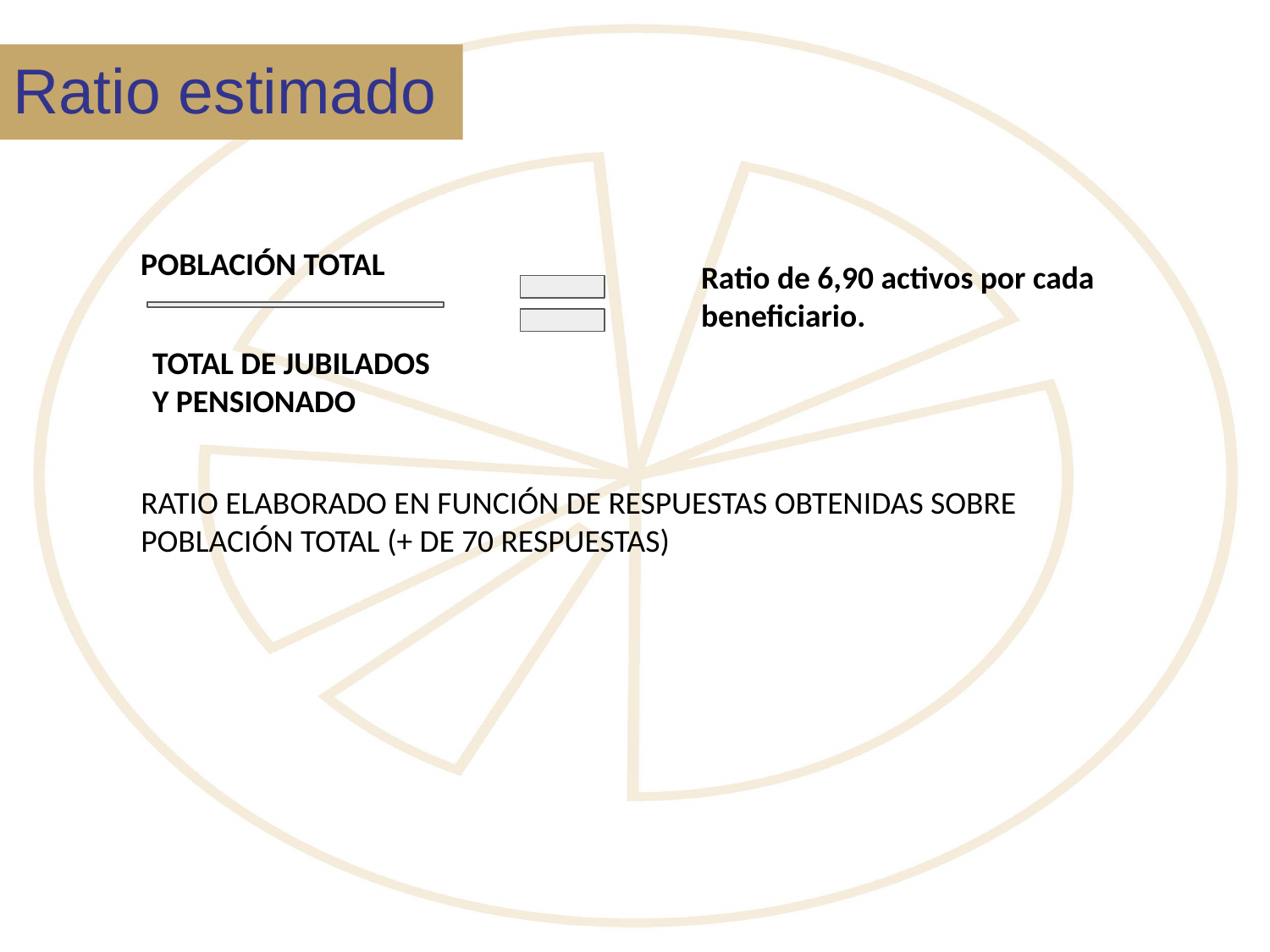

# Ratio estimado
POBLACIÓN TOTAL
Ratio de 6,90 activos por cada beneficiario.

TOTAL DE JUBILADOS Y PENSIONADO
RATIO ELABORADO EN FUNCIÓN DE RESPUESTAS OBTENIDAS SOBRE POBLACIÓN TOTAL (+ DE 70 RESPUESTAS)